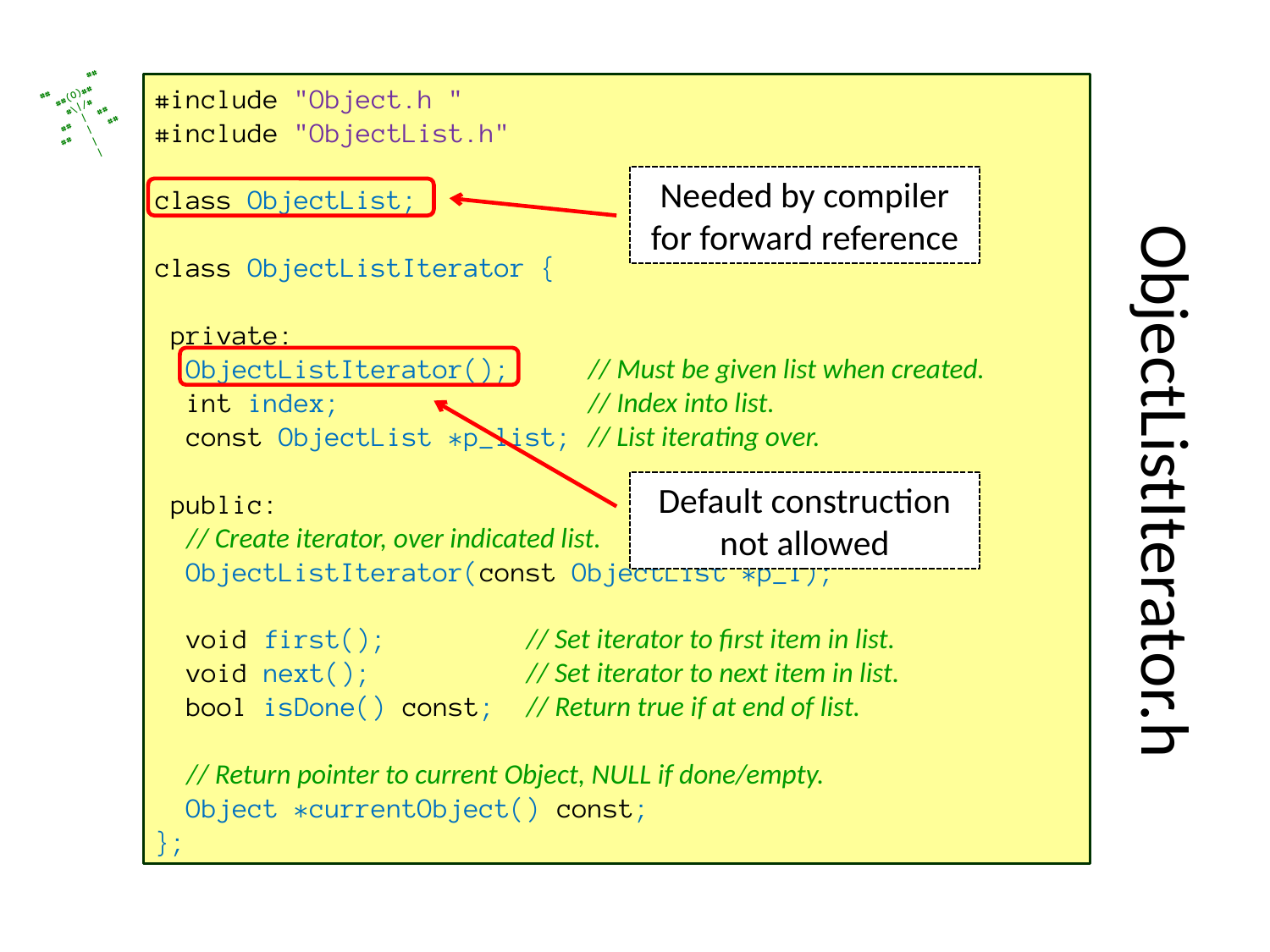

#include "Object.h "
#include "ObjectList.h"

class ObjectList;

class ObjectListIterator {

 private:
  ObjectListIterator();     // Must be given list when created.
  int index;                // Index into list.
  const ObjectList *p_list; // List iterating over.

 public:
  // Create iterator, over indicated list.
  ObjectListIterator(const ObjectList *p_l);

  void first();         // Set iterator to first item in list.
  void next();          // Set iterator to next item in list.
  bool isDone() const;  // Return true if at end of list.

  // Return pointer to current Object, NULL if done/empty.
  Object *currentObject() const;
};
Needed by compiler for forward reference

# ObjectListIterator.h
Default construction not allowed